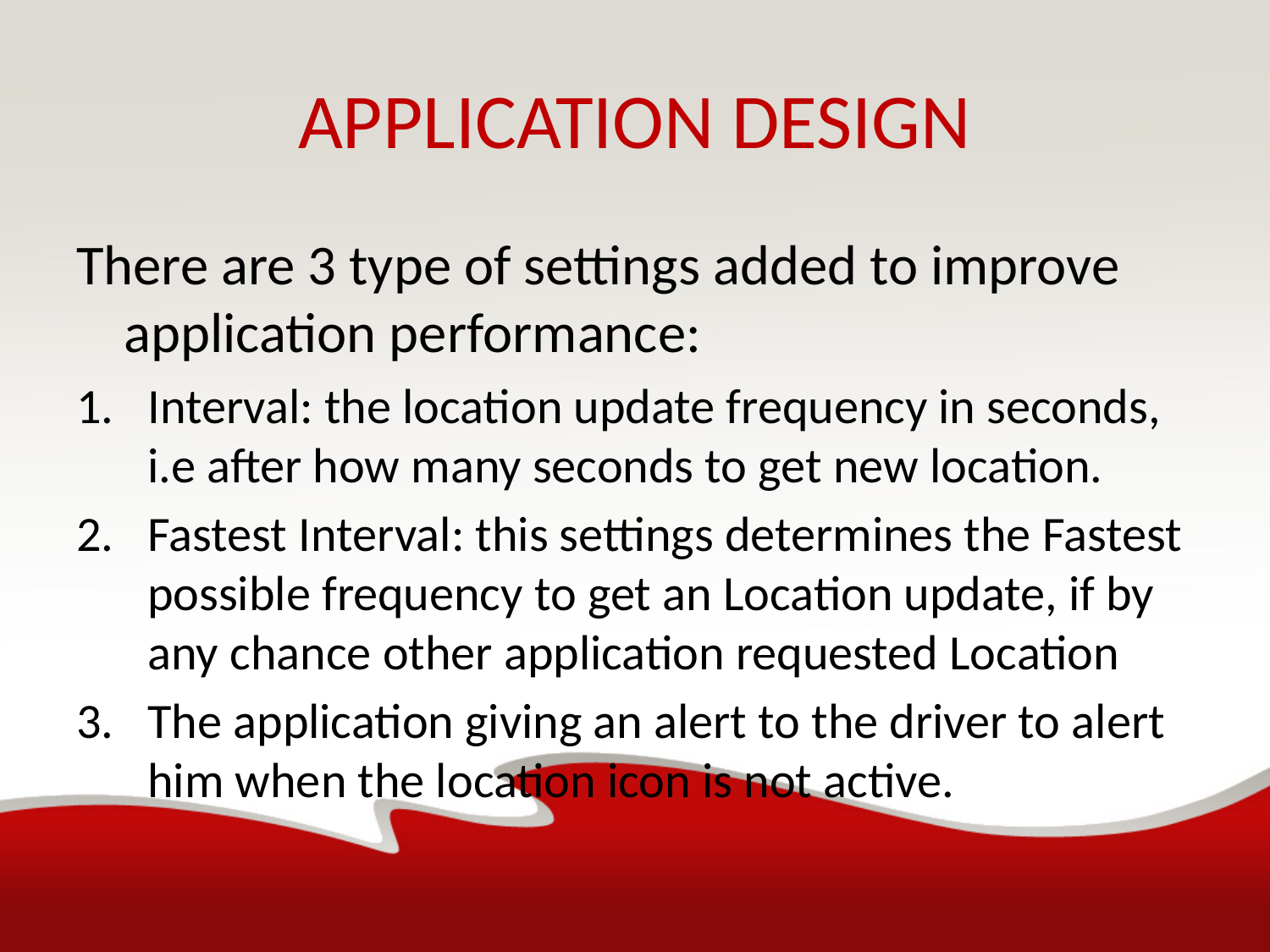

# APPLICATION DESIGN
There are 3 type of settings added to improve application performance:
Interval: the location update frequency in seconds, i.e after how many seconds to get new location.
Fastest Interval: this settings determines the Fastest possible frequency to get an Location update, if by any chance other application requested Location
The application giving an alert to the driver to alert him when the location icon is not active.